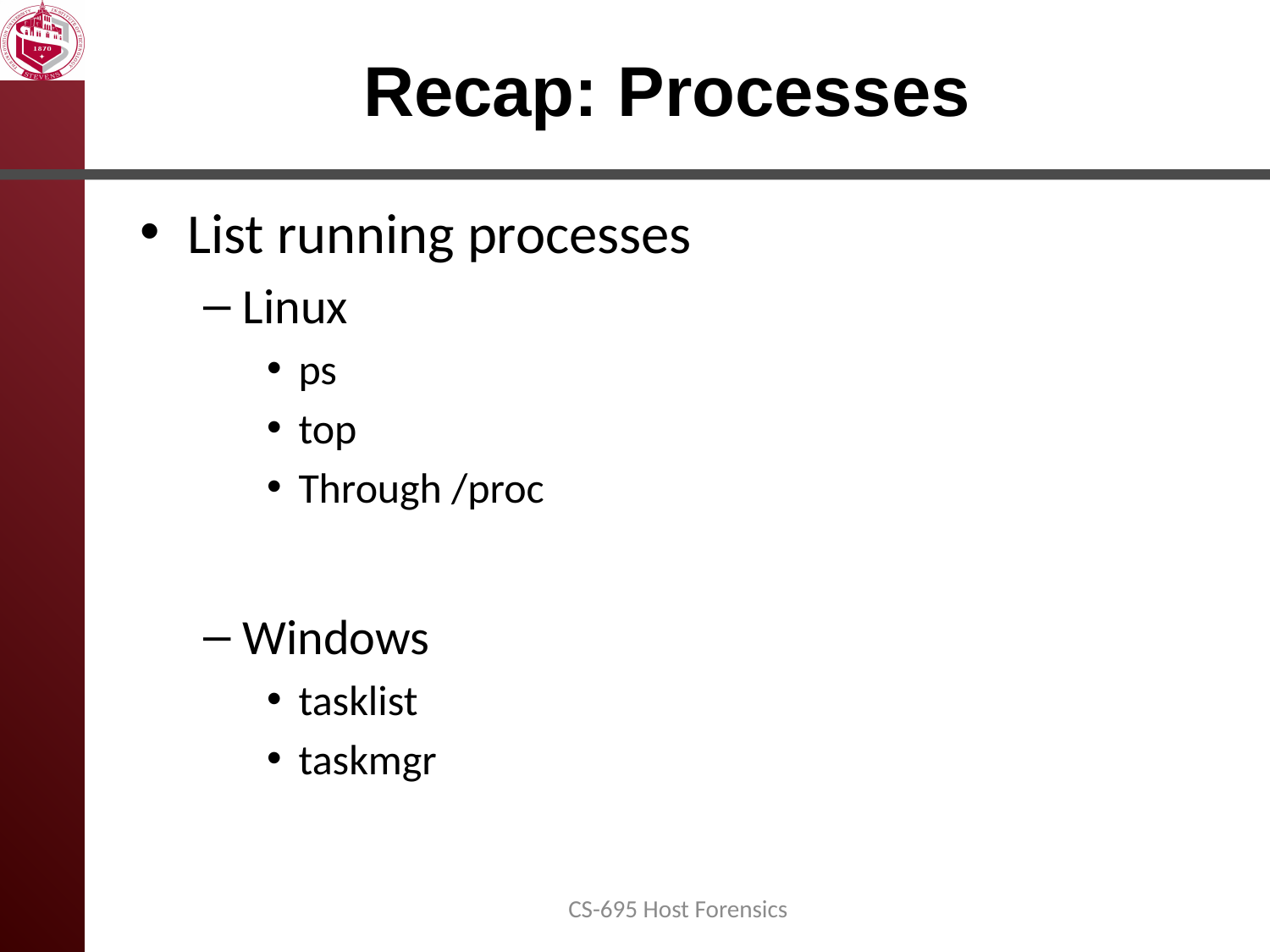

# Recap: Processes
List running processes
Linux
ps
top
Through /proc

Windows
tasklist
taskmgr
CS-695 Host Forensics